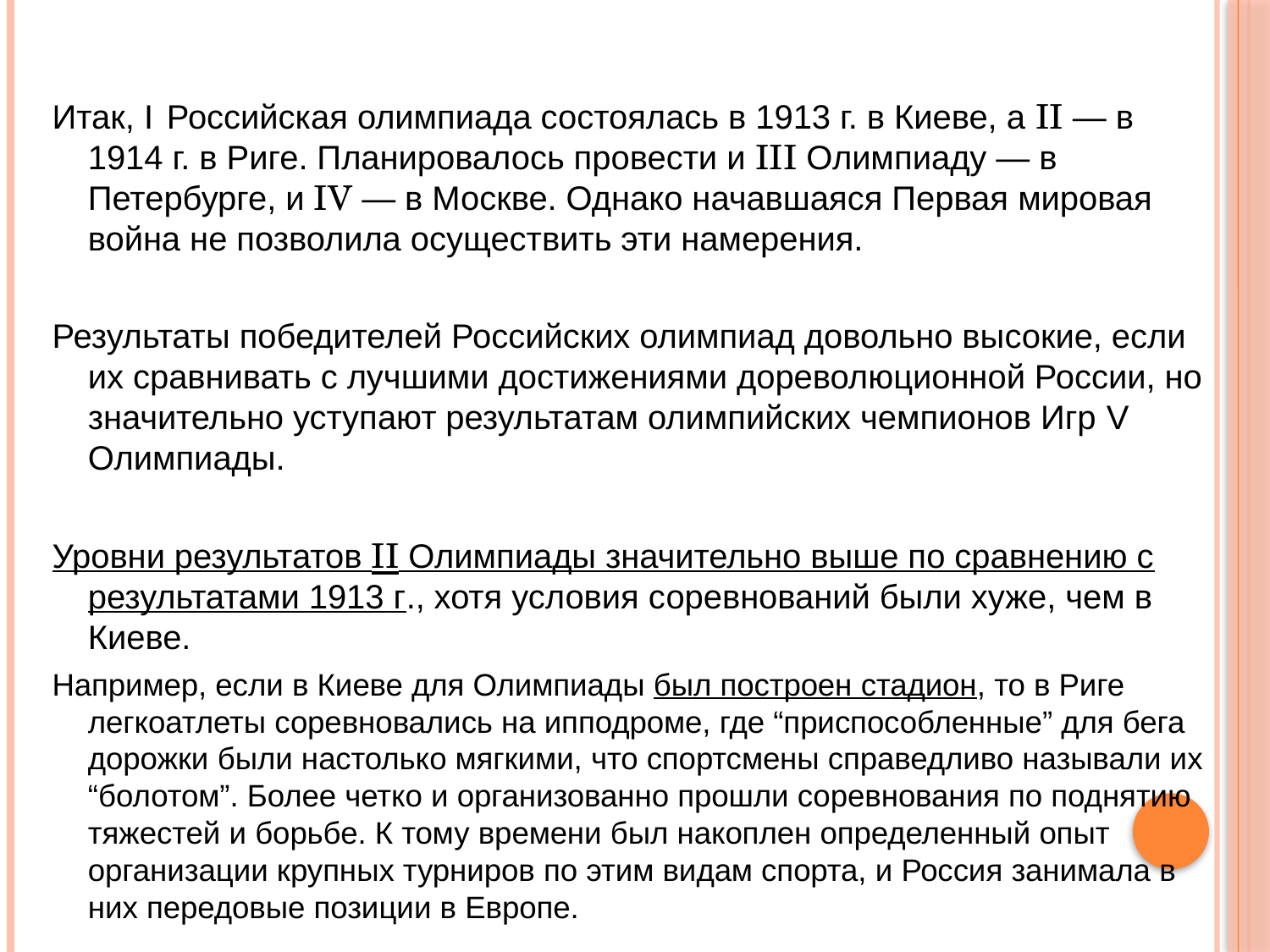

Итак, I Российская олимпиада состоялась в 1913 г. в Киеве, а II — в 1914 г. в Риге. Планировалось провести и III Олимпиаду — в Петербурге, и IV — в Москве. Однако начавшаяся Первая мировая война не позволила осуществить эти намерения.

Результаты победителей Российских олимпиад довольно высокие, если их сравнивать с лучшими достижениями дореволюционной России, но значительно уступают результатам олимпийских чемпионов Игр V Олимпиады.

Уровни результатов II Олимпиады значительно выше по сравнению с результатами 1913 г., хотя условия соревнований были хуже, чем в Киеве.
Например, если в Киеве для Олимпиады был построен стадион, то в Риге легкоатлеты соревновались на ипподроме, где “приспособленные” для бега дорожки были настолько мягкими, что спортсмены справедливо называли их “болотом”. Более четко и организованно прошли соревнования по поднятию тяжестей и борьбе. К тому времени был накоплен определенный опыт организации крупных турниров по этим видам спорта, и Россия занимала в них передовые позиции в Европе.